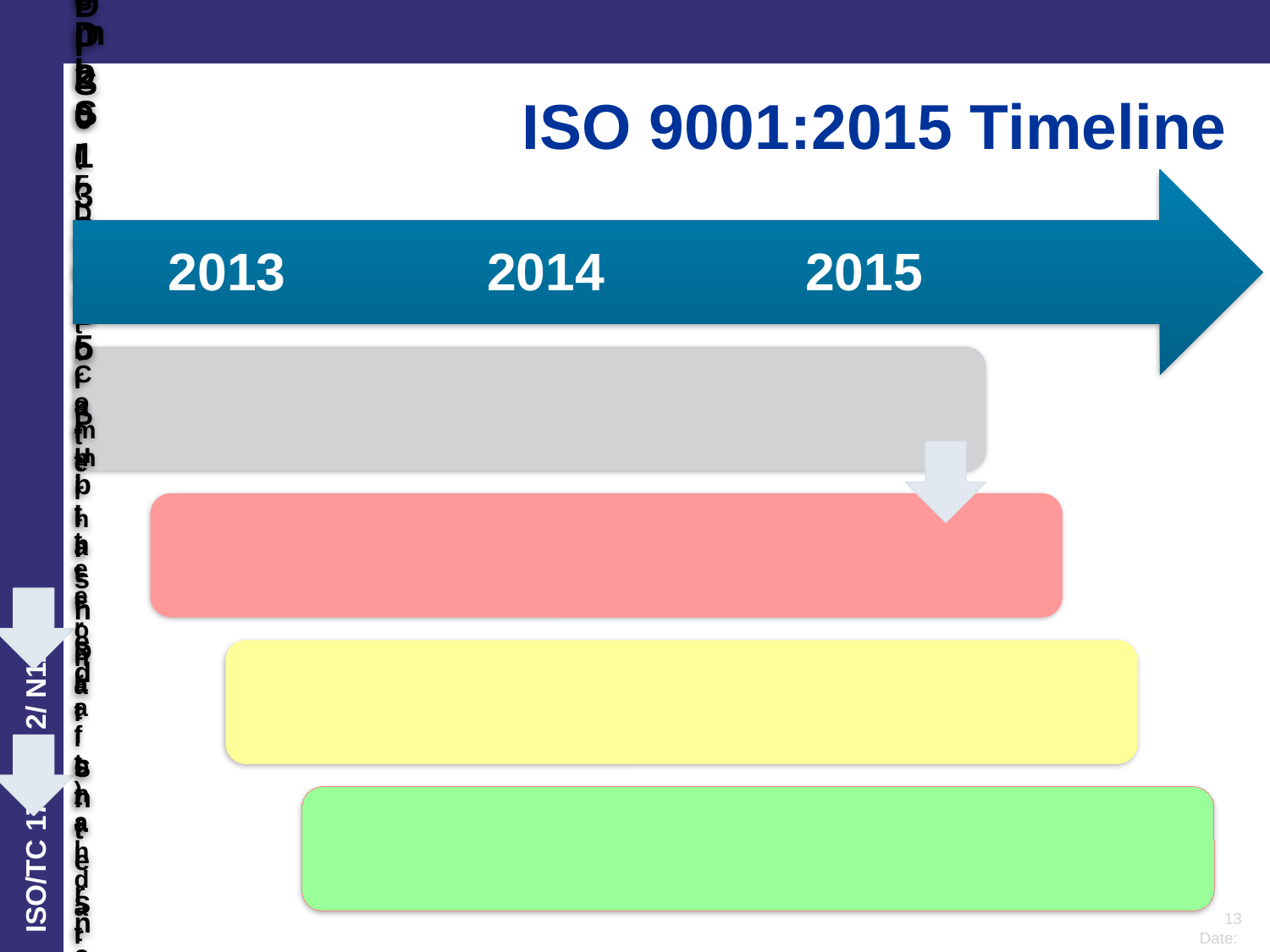

# ISO 9001:2015 Timeline
2015
2013
2014